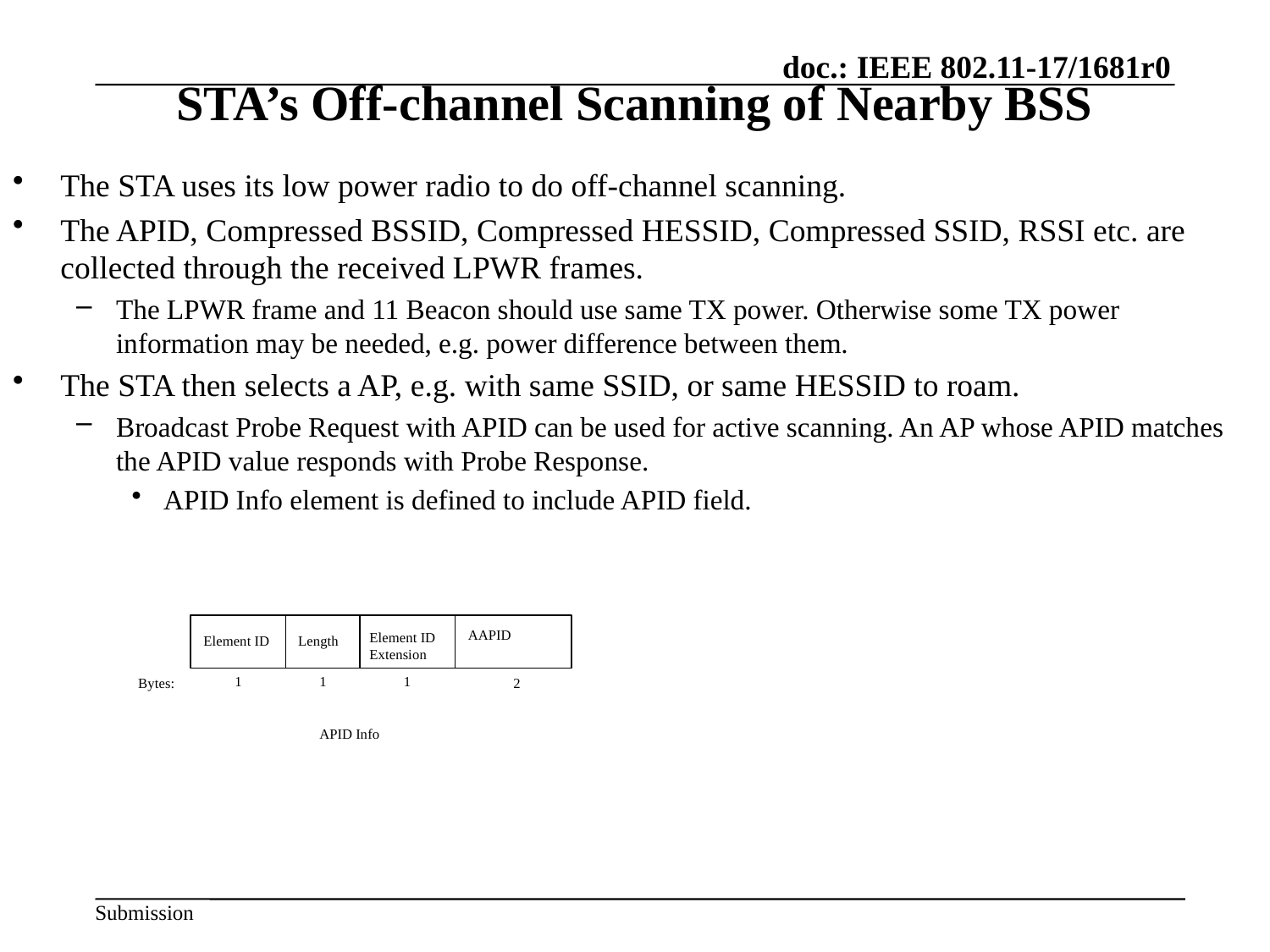

# STA’s Off-channel Scanning of Nearby BSS
The STA uses its low power radio to do off-channel scanning.
The APID, Compressed BSSID, Compressed HESSID, Compressed SSID, RSSI etc. are collected through the received LPWR frames.
The LPWR frame and 11 Beacon should use same TX power. Otherwise some TX power information may be needed, e.g. power difference between them.
The STA then selects a AP, e.g. with same SSID, or same HESSID to roam.
Broadcast Probe Request with APID can be used for active scanning. An AP whose APID matches the APID value responds with Probe Response.
APID Info element is defined to include APID field.

AAPID
Element ID
Extension
Element ID
Length
1
1
1
Bytes:
2
APID Info